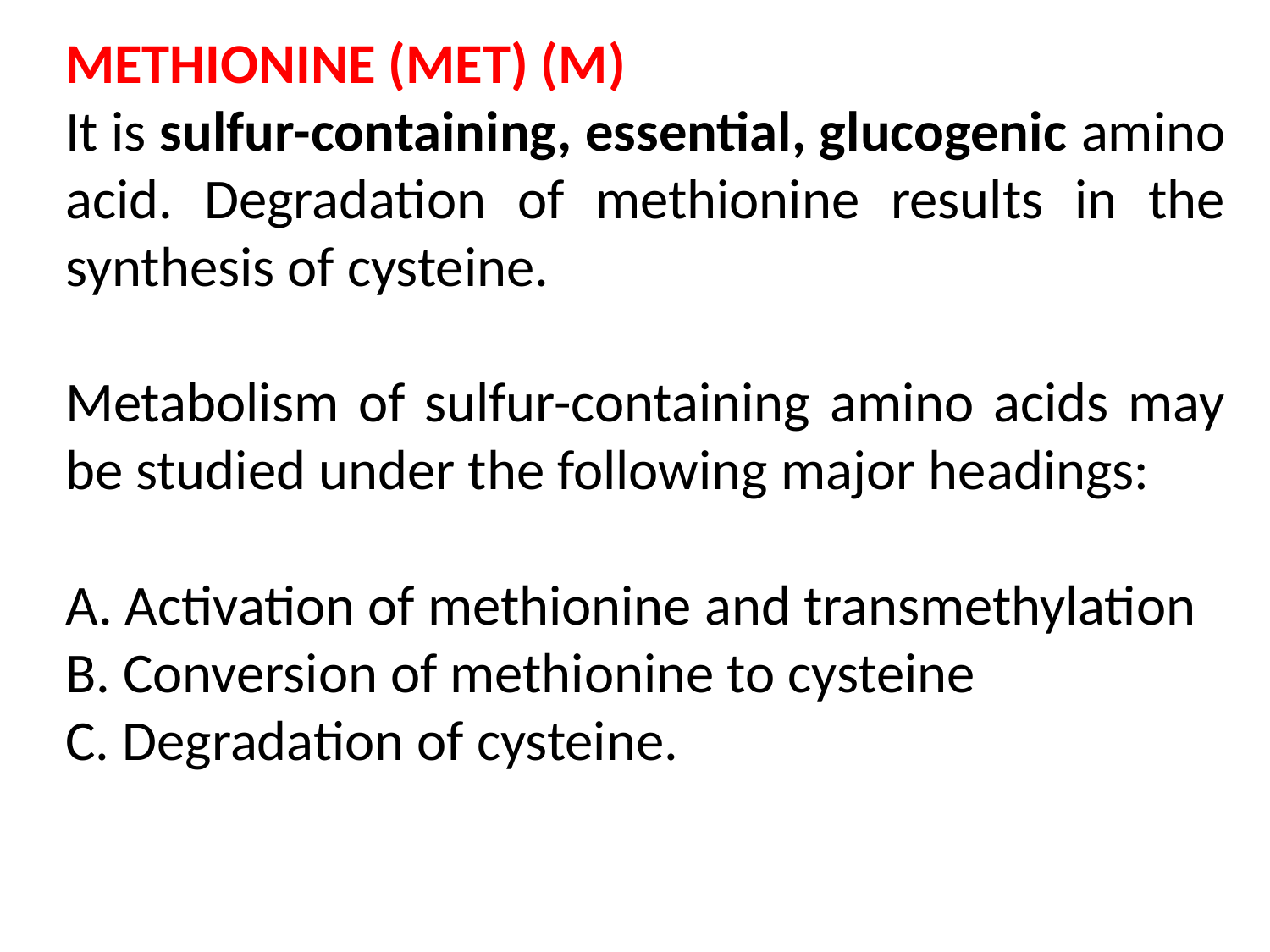

METHIONINE (MET) (M)
It is sulfur-containing, essential, glucogenic amino acid. Degradation of methionine results in the synthesis of cysteine.

Metabolism of sulfur-containing amino acids may be studied under the following major headings:

A. Activation of methionine and transmethylation
B. Conversion of methionine to cysteine
C. Degradation of cysteine.